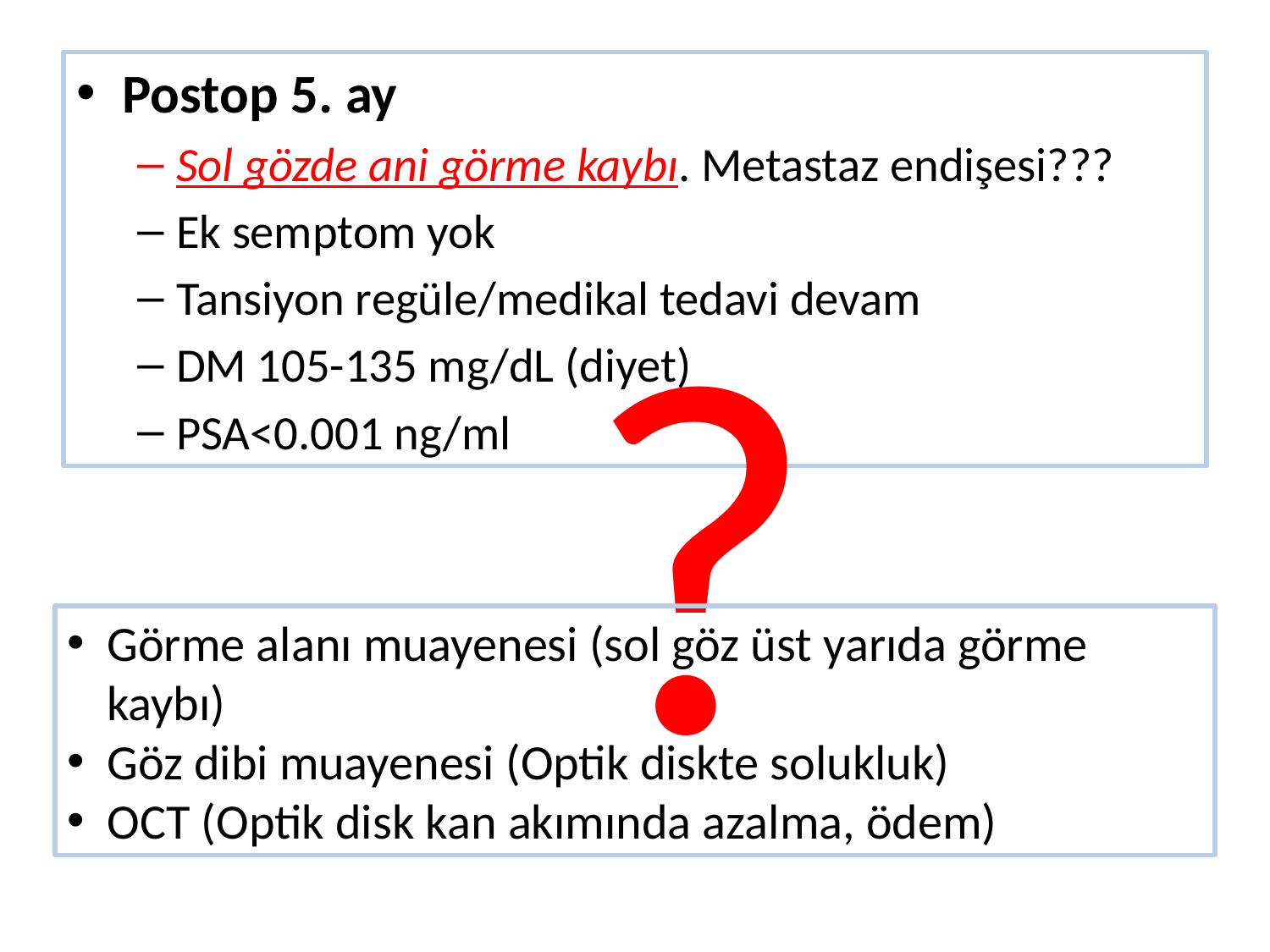

Postop 5. ay
Sol gözde ani görme kaybı. Metastaz endişesi???
Ek semptom yok
Tansiyon regüle/medikal tedavi devam
DM 105-135 mg/dL (diyet)
PSA<0.001 ng/ml
?
Görme alanı muayenesi (sol göz üst yarıda görme kaybı)
Göz dibi muayenesi (Optik diskte solukluk)
OCT (Optik disk kan akımında azalma, ödem)